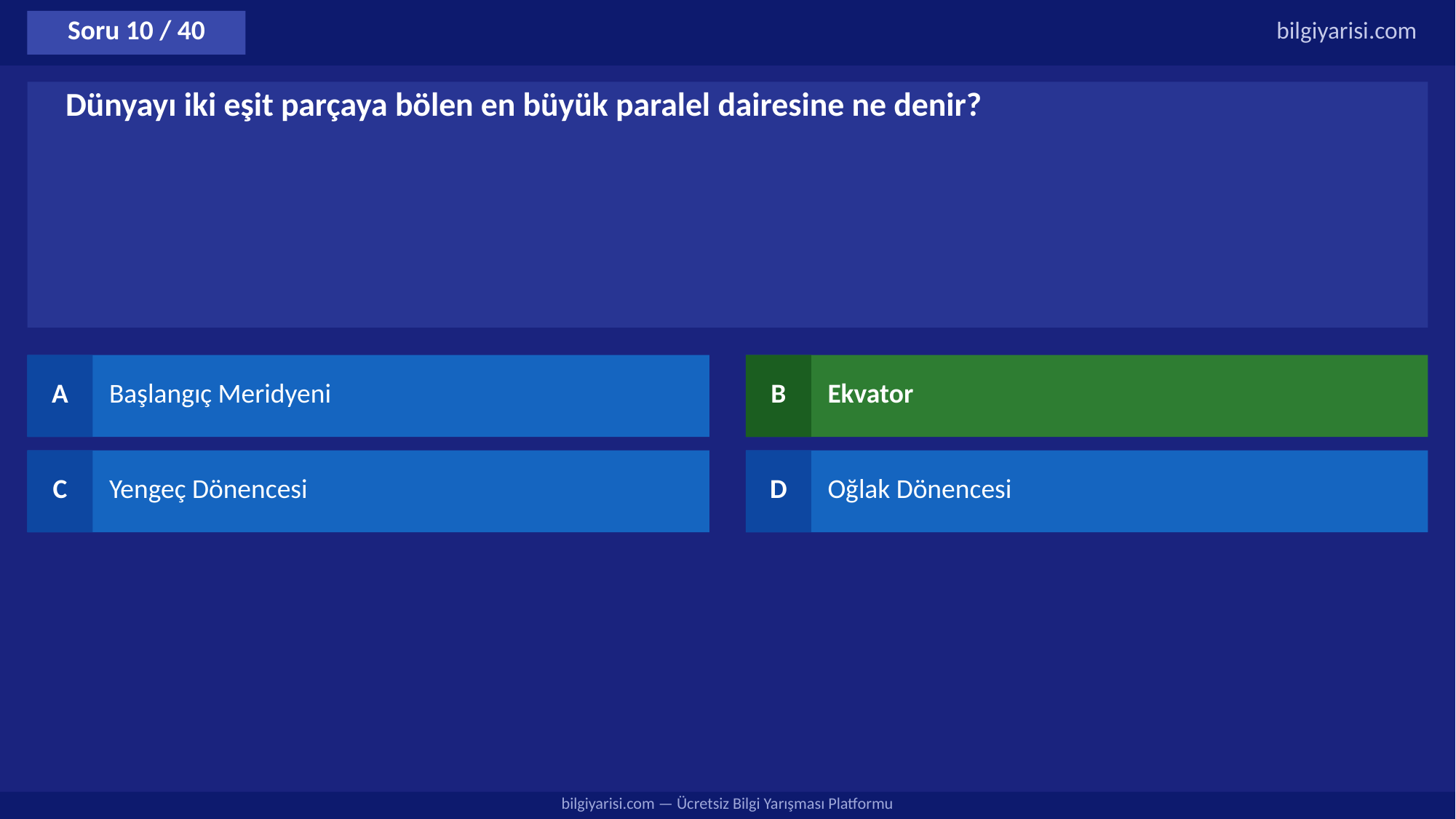

Soru 10 / 40
bilgiyarisi.com

Dünyayı iki eşit parçaya bölen en büyük paralel dairesine ne denir?

A
Başlangıç Meridyeni

B
Ekvator

C
Yengeç Dönencesi

D
Oğlak Dönencesi
bilgiyarisi.com — Ücretsiz Bilgi Yarışması Platformu